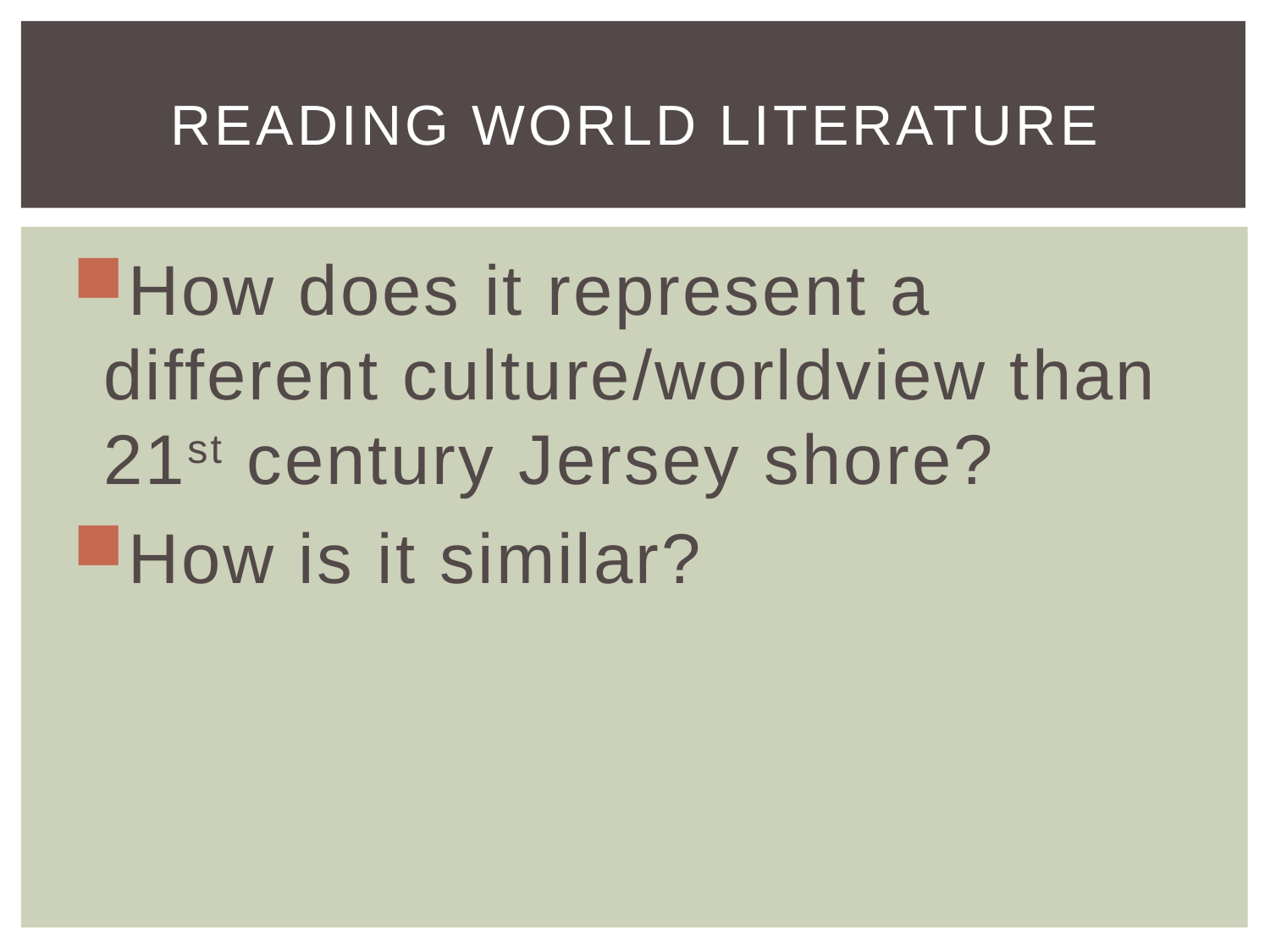

# Reading world literature
How does it represent a different culture/worldview than 21st century Jersey shore?
How is it similar?